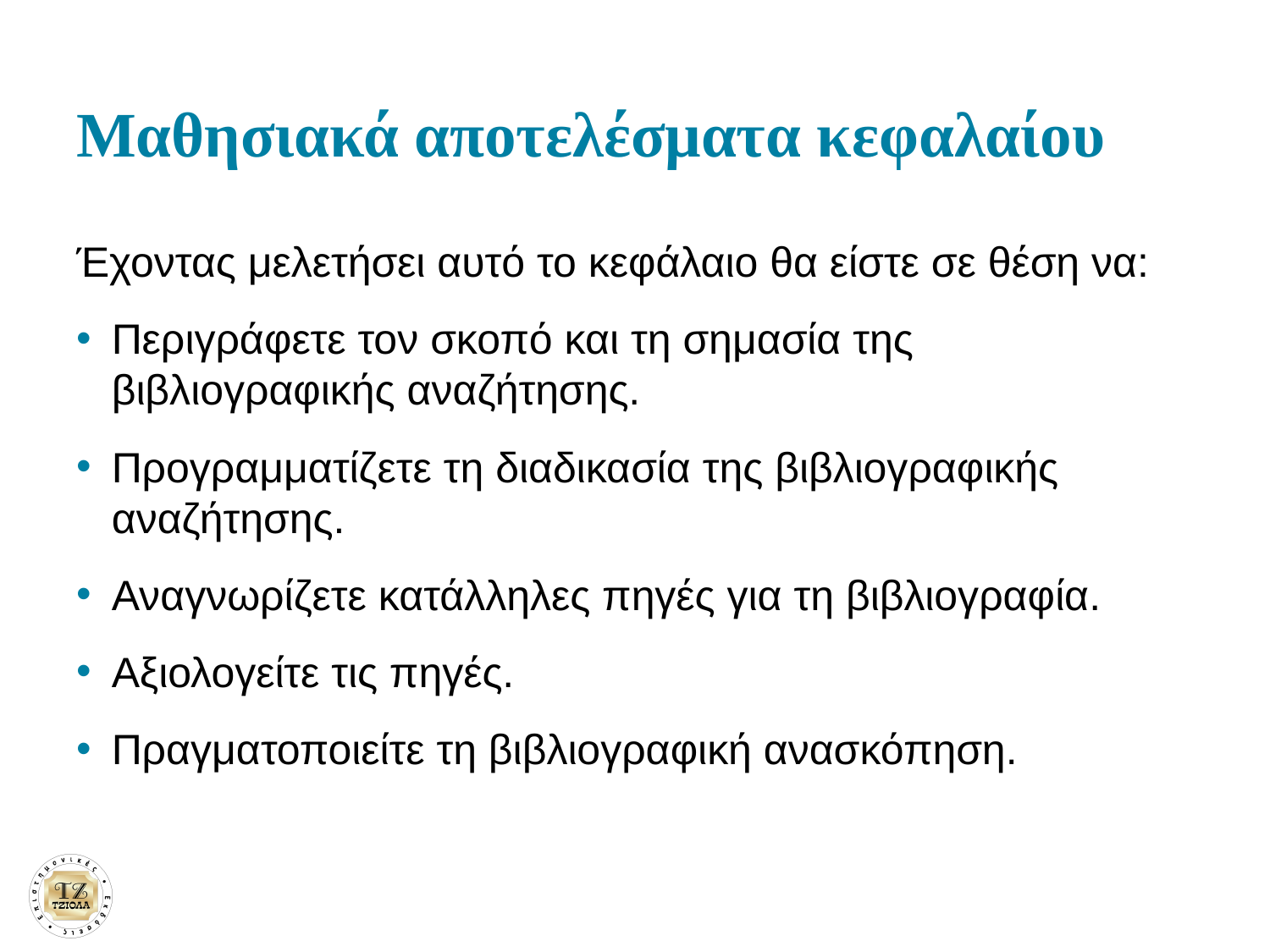

# Μαθησιακά αποτελέσματα κεφαλαίου
Έχοντας μελετήσει αυτό το κεφάλαιο θα είστε σε θέση να:
Περιγράφετε τον σκοπό και τη σημασία της βιβλιογραφικής αναζήτησης.
Προγραμματίζετε τη διαδικασία της βιβλιογραφικής αναζήτησης.
Αναγνωρίζετε κατάλληλες πηγές για τη βιβλιογραφία.
Αξιολογείτε τις πηγές.
Πραγματοποιείτε τη βιβλιογραφική ανασκόπηση.